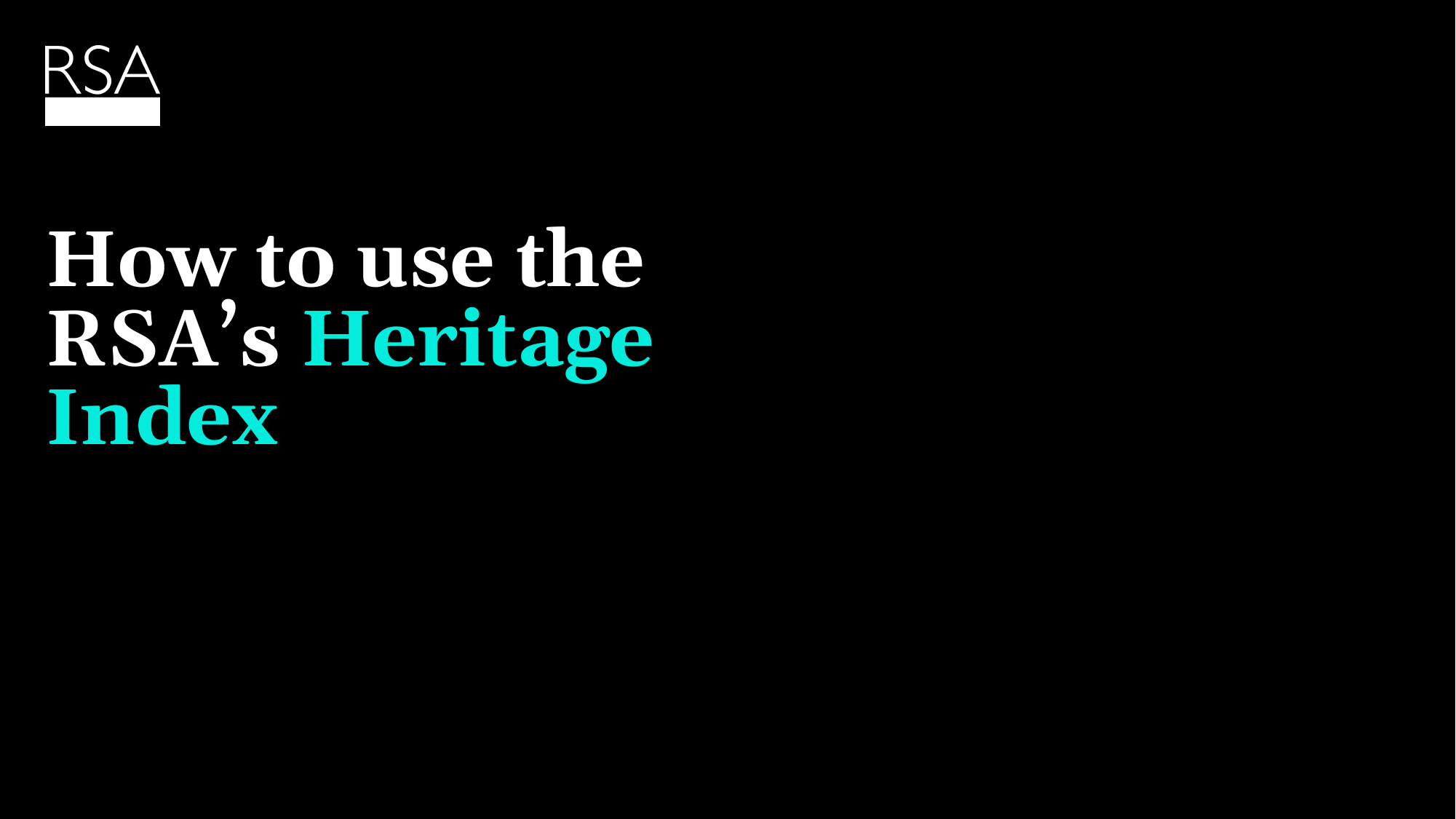

# How to use the RSA’s Heritage Index